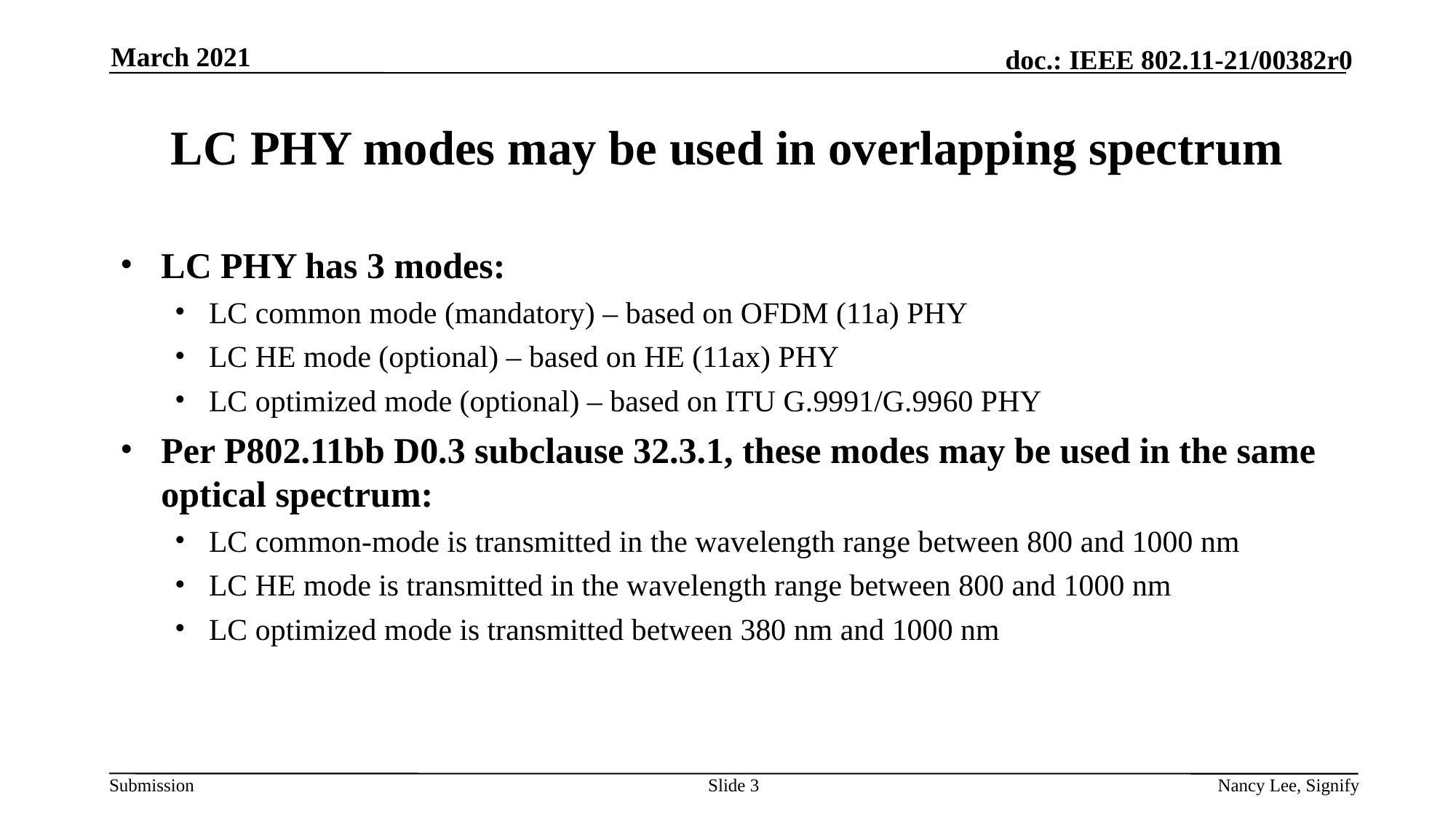

March 2021
# LC PHY modes may be used in overlapping spectrum
LC PHY has 3 modes:
LC common mode (mandatory) – based on OFDM (11a) PHY
LC HE mode (optional) – based on HE (11ax) PHY
LC optimized mode (optional) – based on ITU G.9991/G.9960 PHY
Per P802.11bb D0.3 subclause 32.3.1, these modes may be used in the same optical spectrum:
LC common-mode is transmitted in the wavelength range between 800 and 1000 nm
LC HE mode is transmitted in the wavelength range between 800 and 1000 nm
LC optimized mode is transmitted between 380 nm and 1000 nm
Slide 3
Nancy Lee, Signify